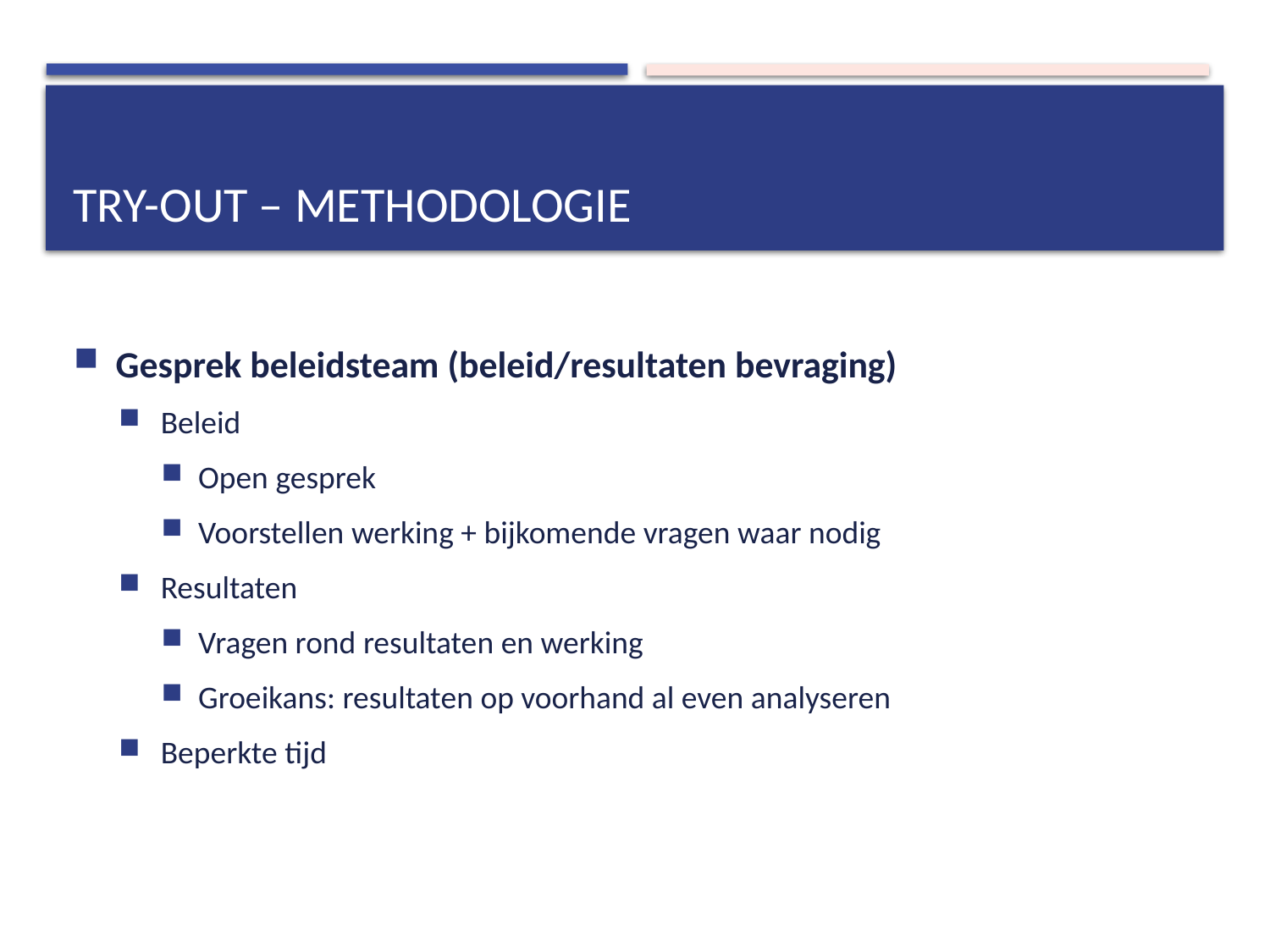

# Try-out – methodologie
Gesprek beleidsteam (beleid/resultaten bevraging)
Beleid
Open gesprek
Voorstellen werking + bijkomende vragen waar nodig
Resultaten
Vragen rond resultaten en werking
Groeikans: resultaten op voorhand al even analyseren
Beperkte tijd